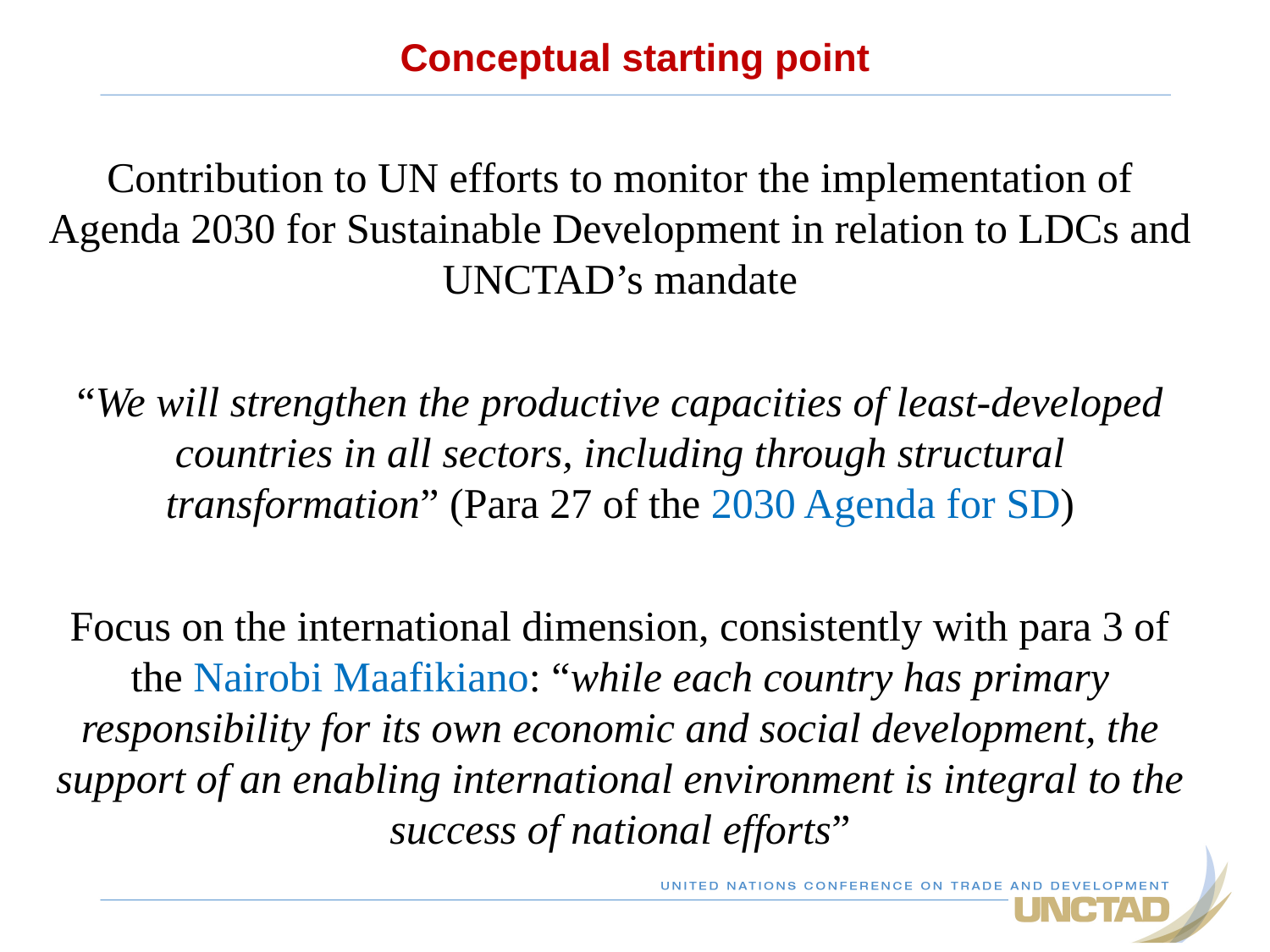

Conceptual starting point

Contribution to UN efforts to monitor the implementation of Agenda 2030 for Sustainable Development in relation to LDCs and UNCTAD’s mandate

“We will strengthen the productive capacities of least-developed countries in all sectors, including through structural transformation” (Para 27 of the 2030 Agenda for SD)

Focus on the international dimension, consistently with para 3 of the Nairobi Maafikiano: “while each country has primary responsibility for its own economic and social development, the support of an enabling international environment is integral to the success of national efforts”